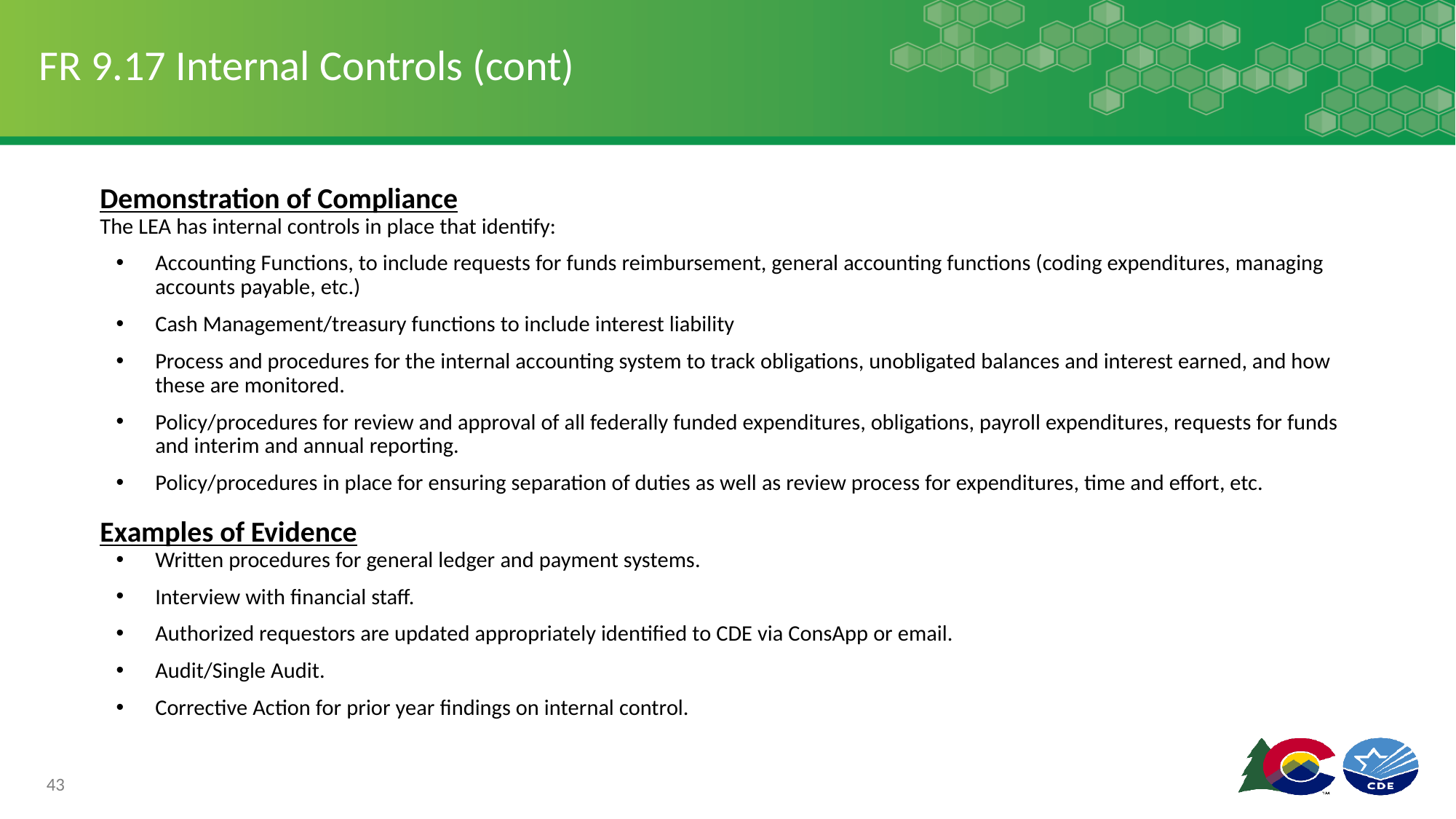

# FR 9.17 Internal Controls (cont)
Demonstration of Compliance
The LEA has internal controls in place that identify:
Accounting Functions, to include requests for funds reimbursement, general accounting functions (coding expenditures, managing accounts payable, etc.)
Cash Management/treasury functions to include interest liability
Process and procedures for the internal accounting system to track obligations, unobligated balances and interest earned, and how these are monitored.
Policy/procedures for review and approval of all federally funded expenditures, obligations, payroll expenditures, requests for funds and interim and annual reporting.
Policy/procedures in place for ensuring separation of duties as well as review process for expenditures, time and effort, etc.
Examples of Evidence
Written procedures for general ledger and payment systems.
Interview with financial staff.
Authorized requestors are updated appropriately identified to CDE via ConsApp or email.
Audit/Single Audit.
Corrective Action for prior year findings on internal control.
43